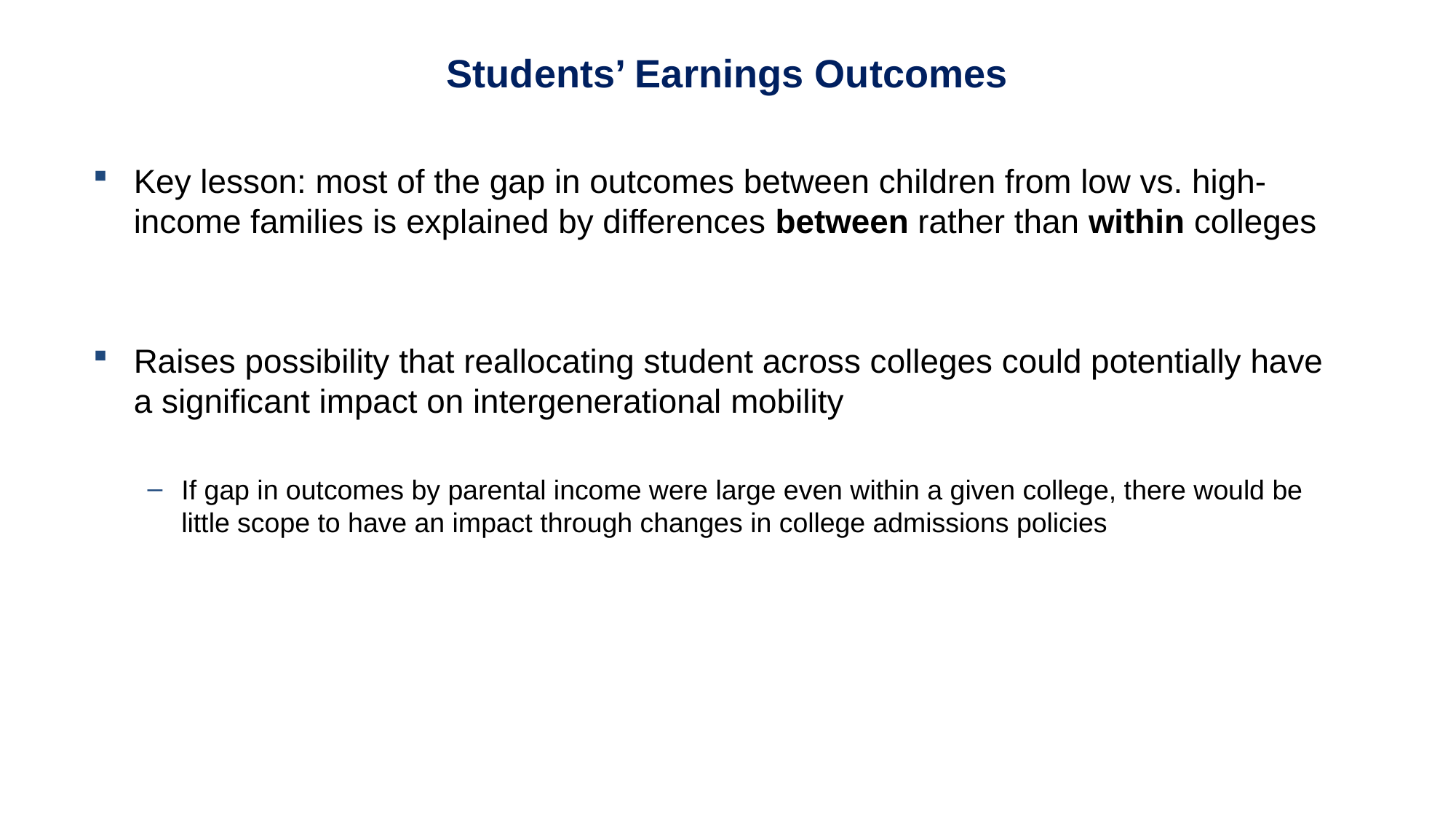

Students’ Earnings Outcomes
Key lesson: most of the gap in outcomes between children from low vs. high-income families is explained by differences between rather than within colleges

Raises possibility that reallocating student across colleges could potentially have a significant impact on intergenerational mobility

If gap in outcomes by parental income were large even within a given college, there would be little scope to have an impact through changes in college admissions policies